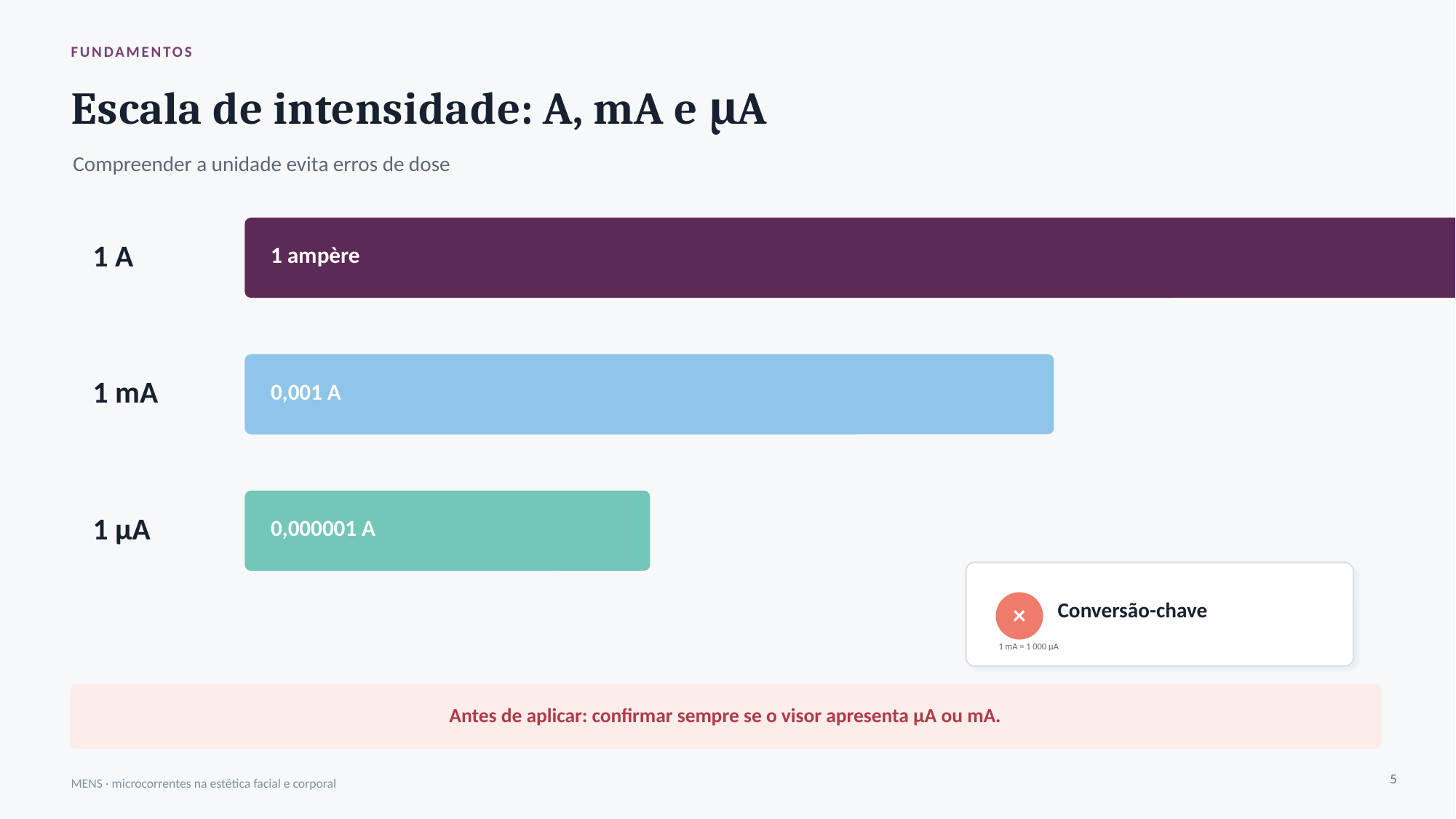

FUNDAMENTOS
Escala de intensidade: A, mA e μA
Compreender a unidade evita erros de dose

1 A
1 ampère

1 mA
0,001 A

1 μA
0,000001 A

Conversão-chave
×

1 mA = 1 000 μA

Antes de aplicar: confirmar sempre se o visor apresenta μA ou mA.
5
MENS · microcorrentes na estética facial e corporal